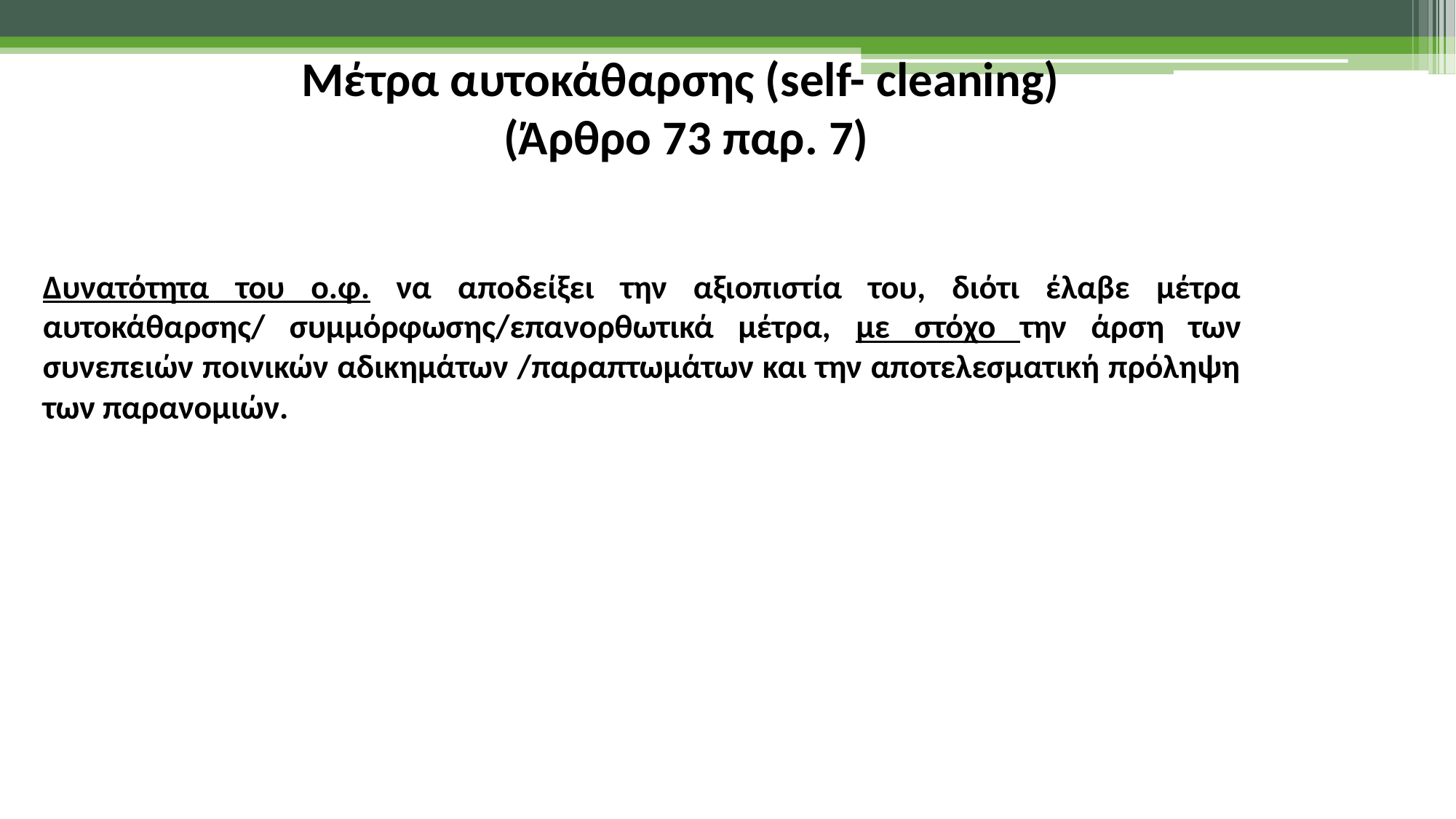

Μέτρα αυτοκάθαρσης (self- cleaning)
(Άρθρο 73 παρ. 7)
Δυνατότητα του ο.φ. να αποδείξει την αξιοπιστία του, διότι έλαβε μέτρα αυτοκάθαρσης/ συμμόρφωσης/επανορθωτικά μέτρα, με στόχο την άρση των συνεπειών ποινικών αδικημάτων /παραπτωμάτων και την αποτελεσματική πρόληψη των παρανομιών.